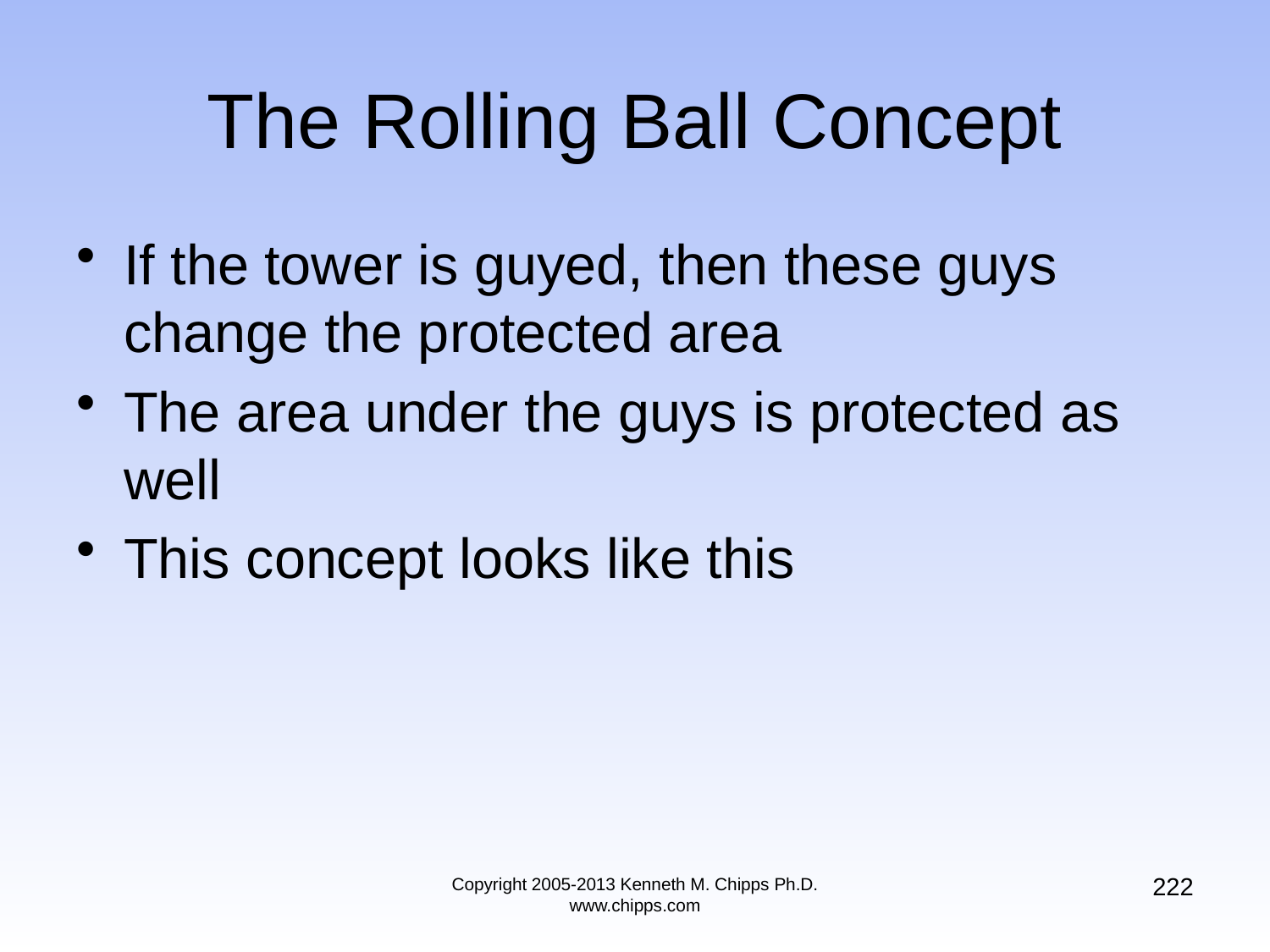

# The Rolling Ball Concept
If the tower is guyed, then these guys change the protected area
The area under the guys is protected as well
This concept looks like this
222
Copyright 2005-2013 Kenneth M. Chipps Ph.D. www.chipps.com